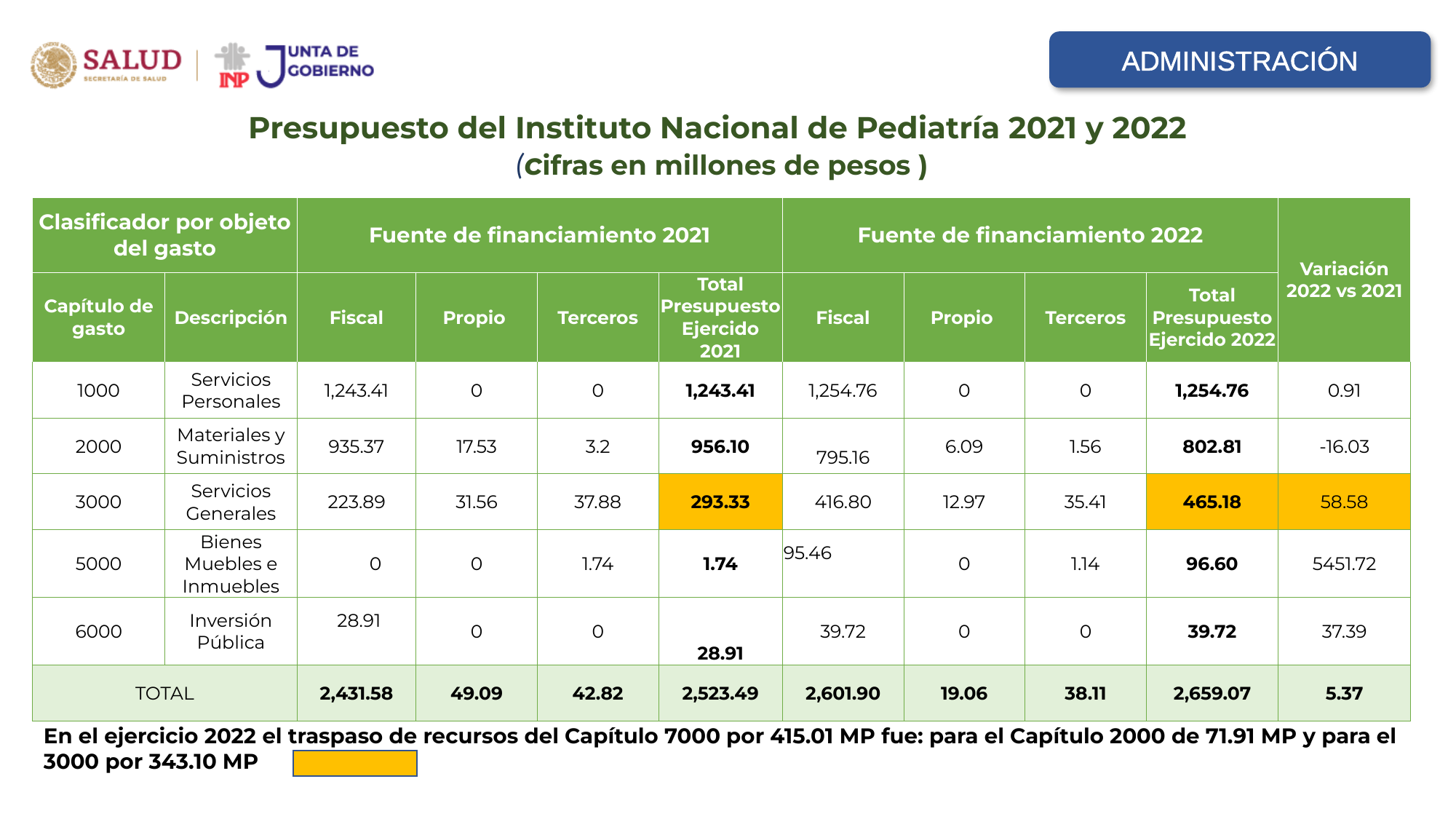

ADMINISTRACIÓN
Presupuesto del Instituto Nacional de Pediatría 2021 y 2022
(cifras en millones de pesos )
| Clasificador por objeto del gasto |  | Fuente de financiamiento 2021 |  |  |  | Fuente de financiamiento 2022 |  |  |  | Variación 2022 vs 2021 |
| --- | --- | --- | --- | --- | --- | --- | --- | --- | --- | --- |
| Capítulo de gasto | Descripción | Fiscal | Propio | Terceros | Total Presupuesto Ejercido 2021 | Fiscal | Propio | Terceros | Total Presupuesto Ejercido 2022 | Variación 2022 vs 2021 |
| 1000 | Servicios Personales | 1,243.41 | 0 | 0 | 1,243.41 | 1,254.76 | 0 | 0 | 1,254.76 | 0.91 |
| 2000 | Materiales y Suministros | 935.37 | 17.53 | 3.2 | 956.10 | 795.16 | 6.09 | 1.56 | 802.81 | -16.03 |
| 3000 | Servicios Generales | 223.89 | 31.56 | 37.88 | 293.33 | 416.80 | 12.97 | 35.41 | 465.18 | 58.58 |
| 5000 | Bienes Muebles e Inmuebles | 0 | 0 | 1.74 | 1.74 | 95.46 | 0 | 1.14 | 96.60 | 5451.72 |
| 6000 | Inversión Pública | 28.91 | 0 | 0 | 28.91 | 39.72 | 0 | 0 | 39.72 | 37.39 |
| TOTAL |  | 2,431.58 | 49.09 | 42.82 | 2,523.49 | 2,601.90 | 19.06 | 38.11 | 2,659.07 | 5.37 |
En el ejercicio 2022 el traspaso de recursos del Capítulo 7000 por 415.01 MP fue: para el Capítulo 2000 de 71.91 MP y para el 3000 por 343.10 MP